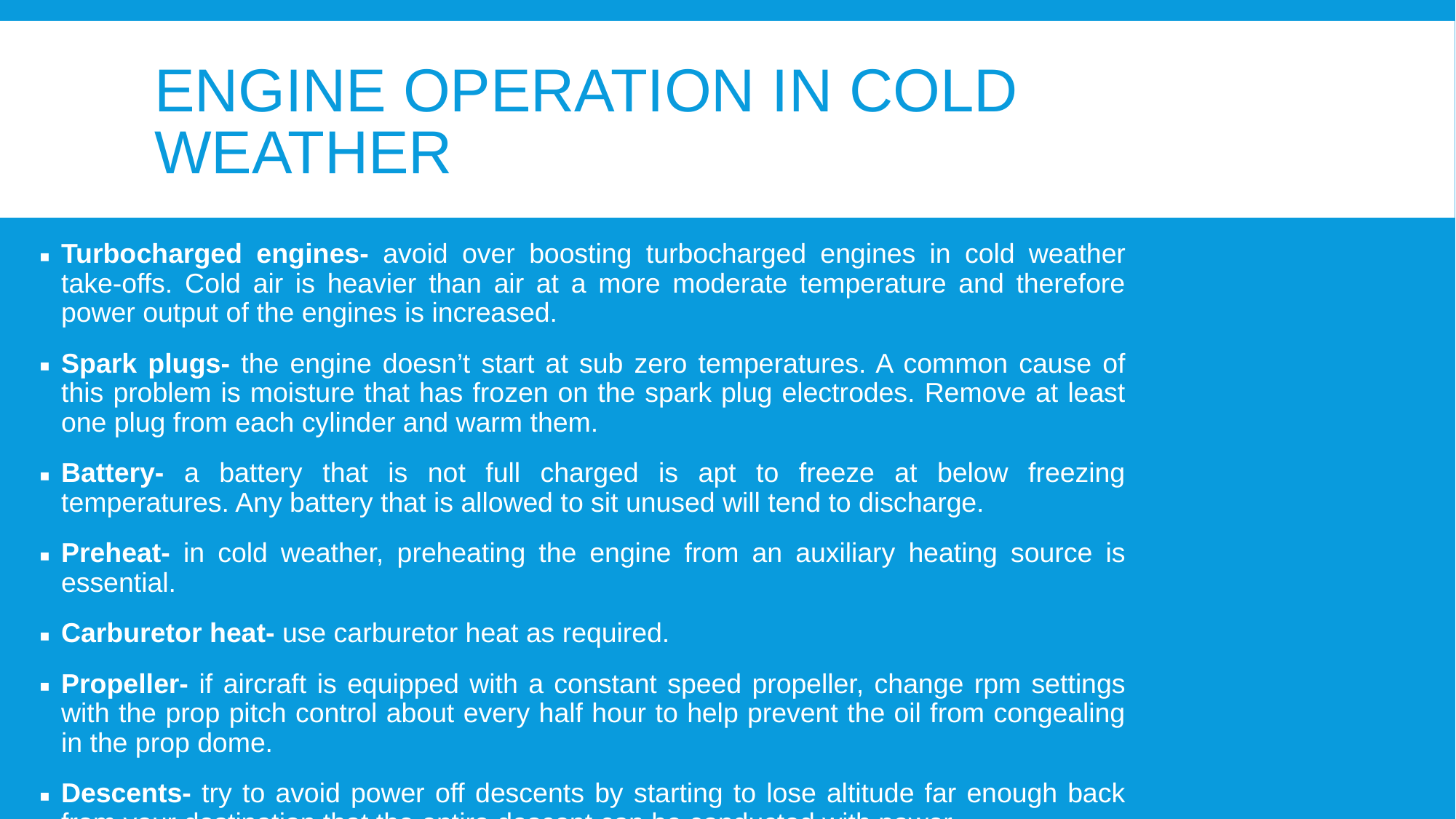

# ENGINE OPERATION IN COLD WEATHER
Turbocharged engines- avoid over boosting turbocharged engines in cold weather take-offs. Cold air is heavier than air at a more moderate temperature and therefore power output of the engines is increased.
Spark plugs- the engine doesn’t start at sub zero temperatures. A common cause of this problem is moisture that has frozen on the spark plug electrodes. Remove at least one plug from each cylinder and warm them.
Battery- a battery that is not full charged is apt to freeze at below freezing temperatures. Any battery that is allowed to sit unused will tend to discharge.
Preheat- in cold weather, preheating the engine from an auxiliary heating source is essential.
Carburetor heat- use carburetor heat as required.
Propeller- if aircraft is equipped with a constant speed propeller, change rpm settings with the prop pitch control about every half hour to help prevent the oil from congealing in the prop dome.
Descents- try to avoid power off descents by starting to lose altitude far enough back from your destination that the entire descent can be conducted with power.